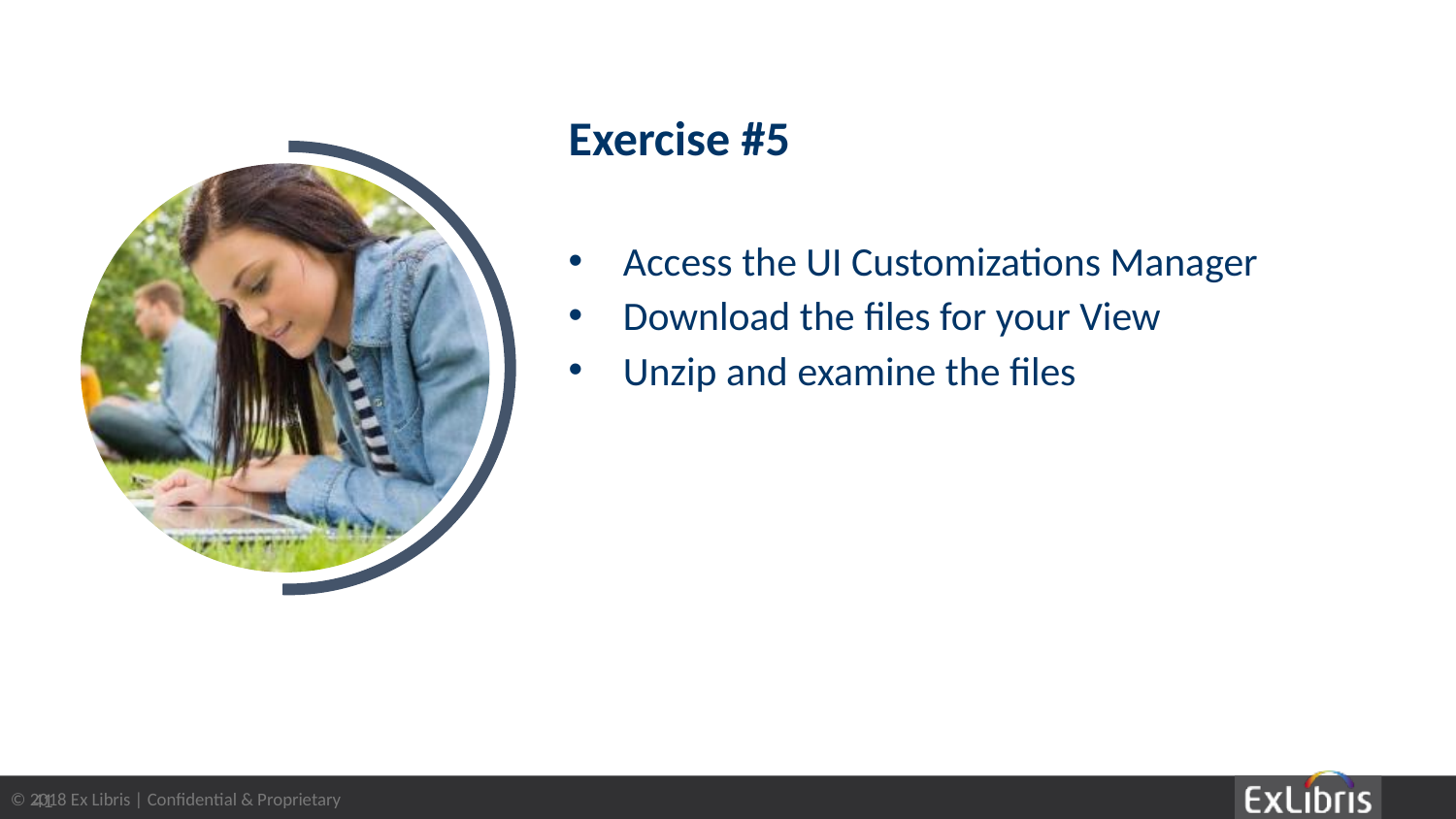

Exercise #5

Access the UI Customizations Manager
Download the files for your View
Unzip and examine the files
41